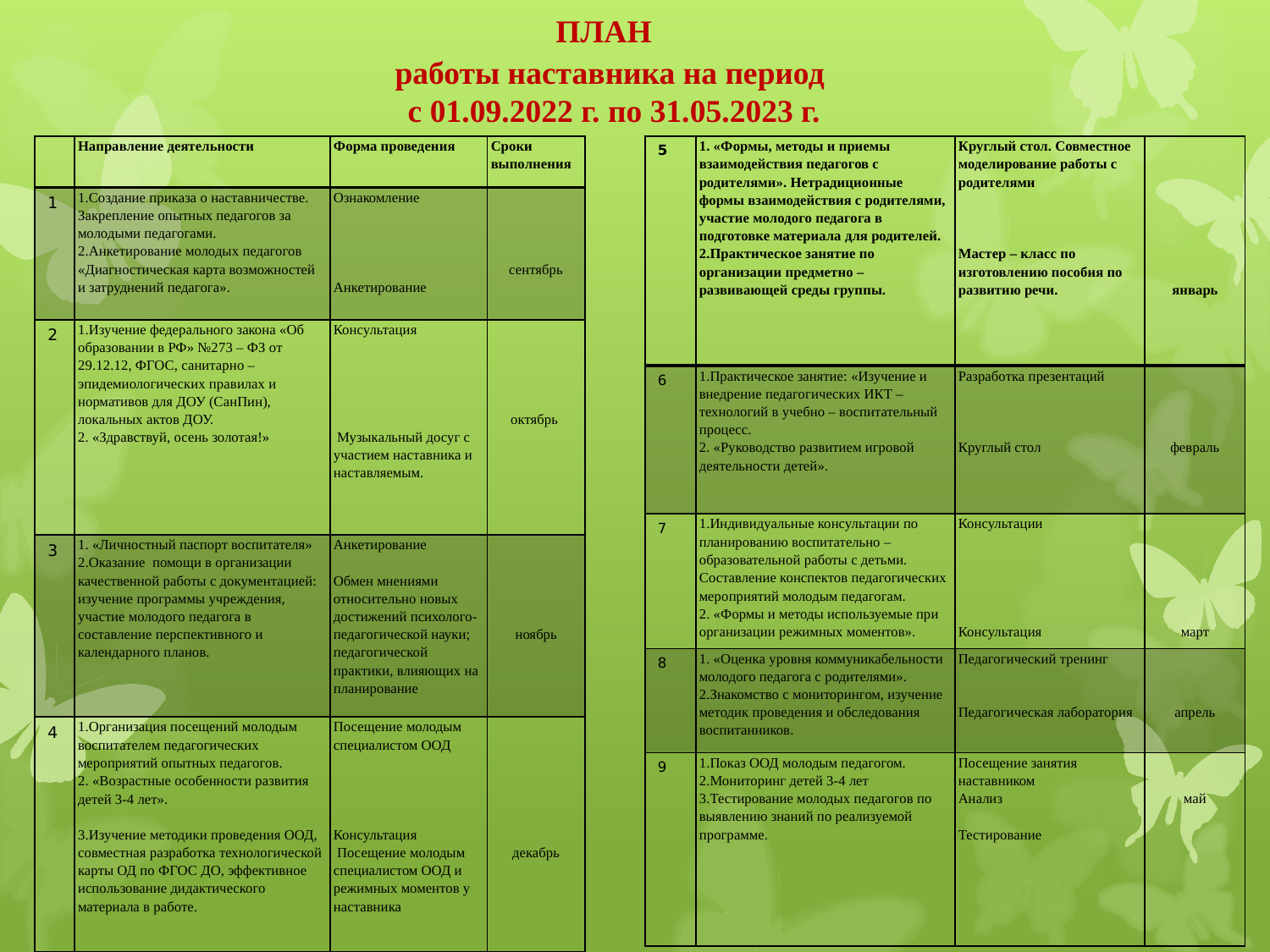

# ПЛАН работы наставника на период с 01.09.2022 г. по 31.05.2023 г.
|  | Направление деятельности | Форма проведения | Сроки выполнения |
| --- | --- | --- | --- |
| 1 | 1.Создание приказа о наставничестве. Закрепление опытных педагогов за молодыми педагогами. 2.Анкетирование молодых педагогов «Диагностическая карта возможностей и затруднений педагога». | Ознакомление         Анкетирование | сентябрь |
| 2 | 1.Изучение федерального закона «Об образовании в РФ» №273 – ФЗ от 29.12.12, ФГОС, санитарно – эпидемиологических правилах и нормативов для ДОУ (СанПин), локальных актов ДОУ. 2. «Здравствуй, осень золотая!» | Консультация            Музыкальный досуг с участием наставника и наставляемым. | октябрь |
| 3 | 1. «Личностный паспорт воспитателя» 2.Оказание помощи в организации качественной работы с документацией: изучение программы учреждения, участие молодого педагога в составление перспективного и календарного планов. | Анкетирование   Обмен мнениями относительно новых достижений психолого-педагогической науки; педагогической практики, влияющих на планирование | ноябрь |
| 4 | 1.Организация посещений молодым воспитателем педагогических мероприятий опытных педагогов. 2. «Возрастные особенности развития детей 3-4 лет».   3.Изучение методики проведения ООД, совместная разработка технологической карты ОД по ФГОС ДО, эффективное использование дидактического материала в работе. | Посещение молодым специалистом ООД         Консультация  Посещение молодым специалистом ООД и режимных моментов у наставника | декабрь |
| 5 | 1. «Формы, методы и приемы взаимодействия педагогов с родителями». Нетрадиционные формы взаимодействия с родителями, участие молодого педагога в подготовке материала для родителей. 2.Практическое занятие по организации предметно – развивающей среды группы. | Круглый стол. Совместное моделирование работы с родителями       Мастер – класс по изготовлению пособия по развитию речи. | январь |
| --- | --- | --- | --- |
| 6 | 1.Практическое занятие: «Изучение и внедрение педагогических ИКТ – технологий в учебно – воспитательный процесс. 2. «Руководство развитием игровой деятельности детей». | Разработка презентаций       Круглый стол | февраль |
| 7 | 1.Индивидуальные консультации по планированию воспитательно – образовательной работы с детьми. Составление конспектов педагогических мероприятий молодым педагогам. 2. «Формы и методы используемые при организации режимных моментов». | Консультации            Консультация | март |
| 8 | 1. «Оценка уровня коммуникабельности молодого педагога с родителями». 2.Знакомство с мониторингом, изучение методик проведения и обследования воспитанников. | Педагогический тренинг     Педагогическая лаборатория | апрель |
| 9 | 1.Показ ООД молодым педагогом. 2.Мониторинг детей 3-4 лет 3.Тестирование молодых педагогов по выявлению знаний по реализуемой программе. | Посещение занятия наставником Анализ   Тестирование | май |